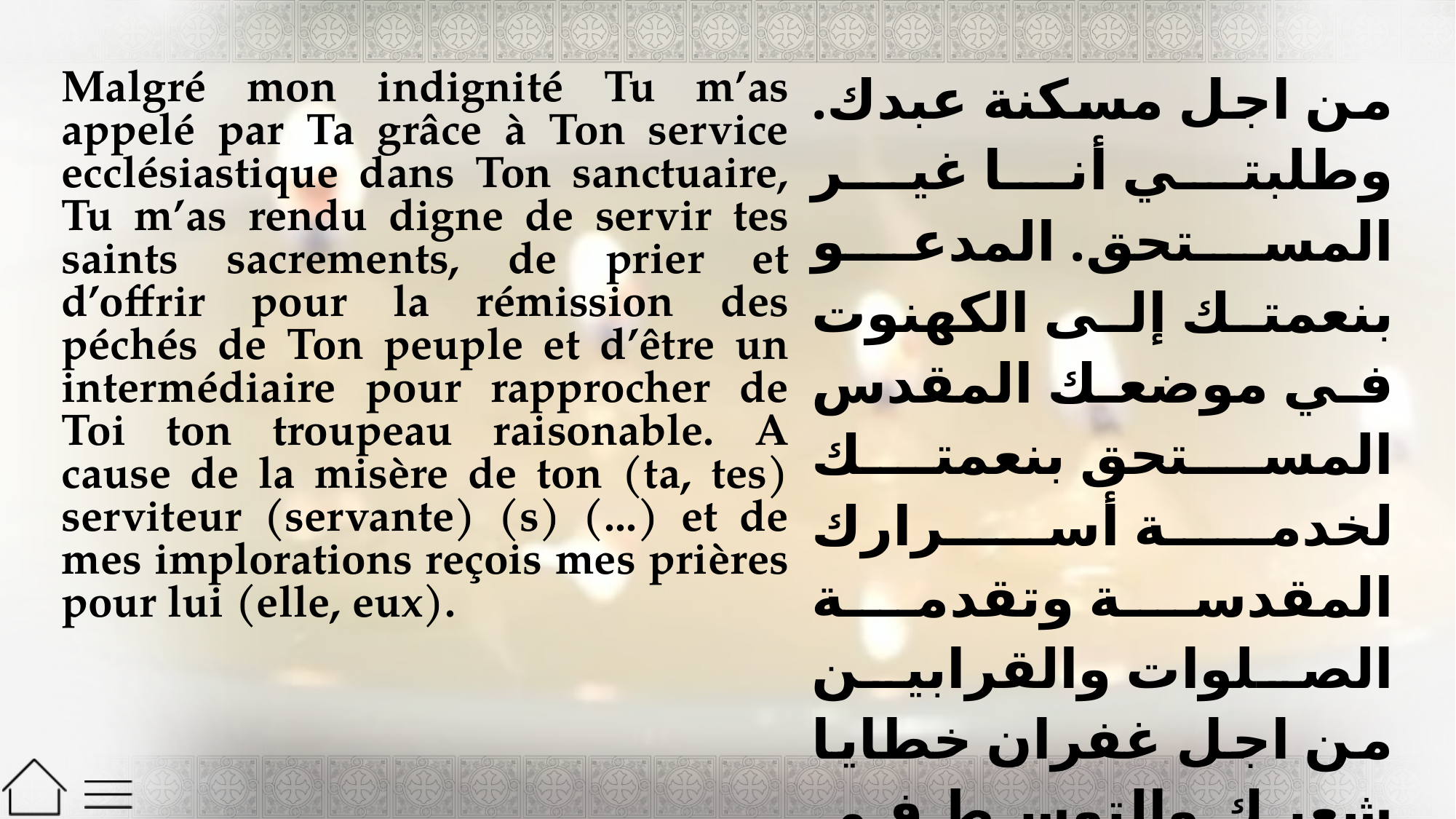

| Malgré mon indignité Tu m’as appelé par Ta grâce à Ton service ecclésiastique dans Ton sanctuaire, Tu m’as rendu digne de servir tes saints sacrements, de prier et d’offrir pour la rémission des péchés de Ton peuple et d’être un intermédiaire pour rapprocher de Toi ton troupeau raisonable. A cause de la misère de ton (ta, tes) serviteur (servante) (s) (...) et de mes implorations reçois mes prières pour lui (elle, eux). | من اجل مسكنة عبدك. وطلبتي أنا غير المستحق. المدعو بنعمتك إلى الكهنوت في موضعك المقدس المستحق بنعمتك لخدمة أسرارك المقدسة وتقدمة الصلوات والقرابين من اجل غفران خطايا شعبك والتوسط في تقريب خرافك الناطقة إليك أيها الراعي الصالح اقبل إليك طلبتي من اجل عبدك... |
| --- | --- |